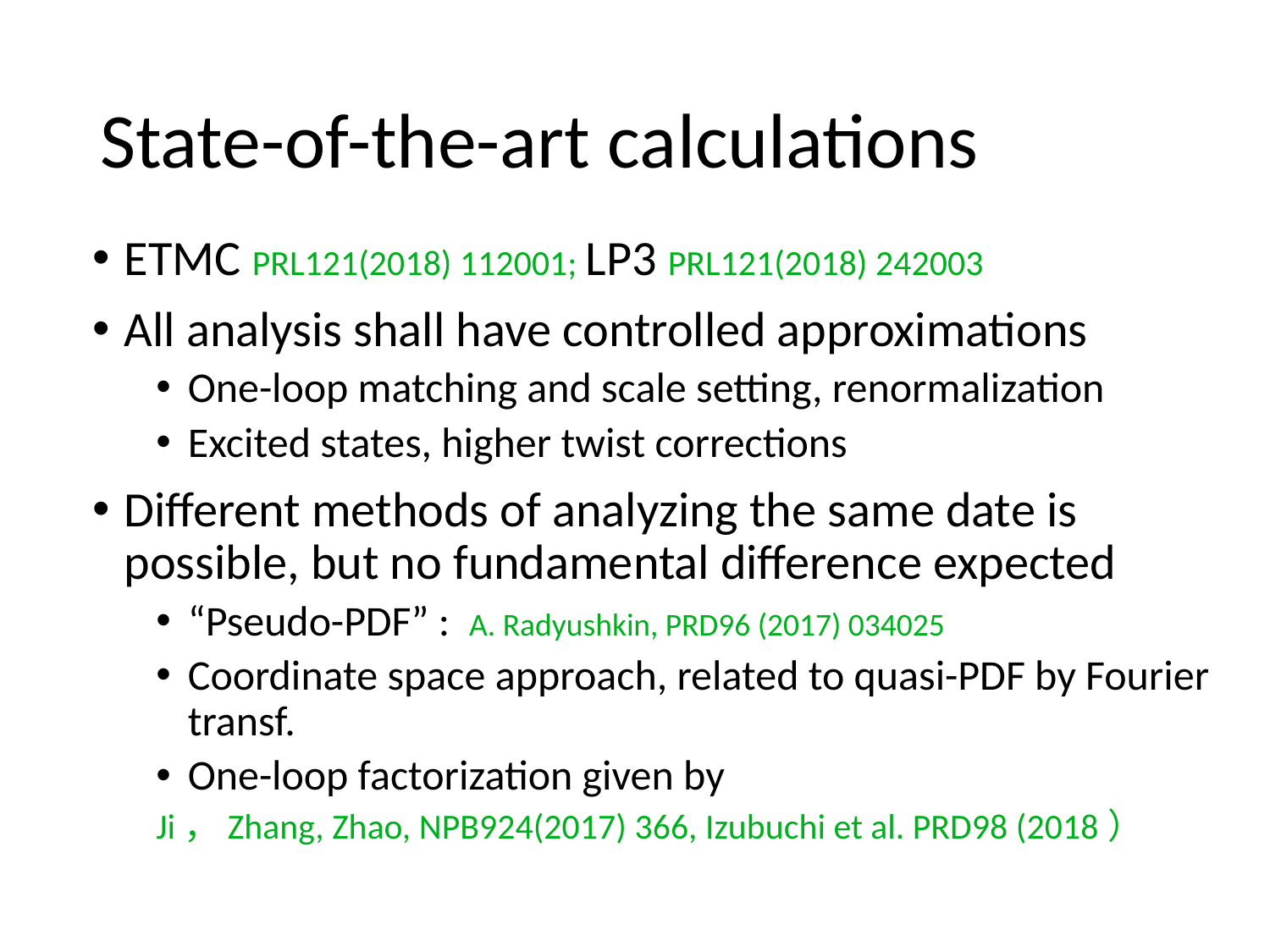

# State-of-the-art calculations
ETMC PRL121(2018) 112001; LP3 PRL121(2018) 242003
All analysis shall have controlled approximations
One-loop matching and scale setting, renormalization
Excited states, higher twist corrections
Different methods of analyzing the same date is possible, but no fundamental difference expected
“Pseudo-PDF” :  A. Radyushkin, PRD96 (2017) 034025
Coordinate space approach, related to quasi-PDF by Fourier transf.
One-loop factorization given by
Ji，Zhang, Zhao, NPB924(2017) 366, Izubuchi et al. PRD98 (2018）